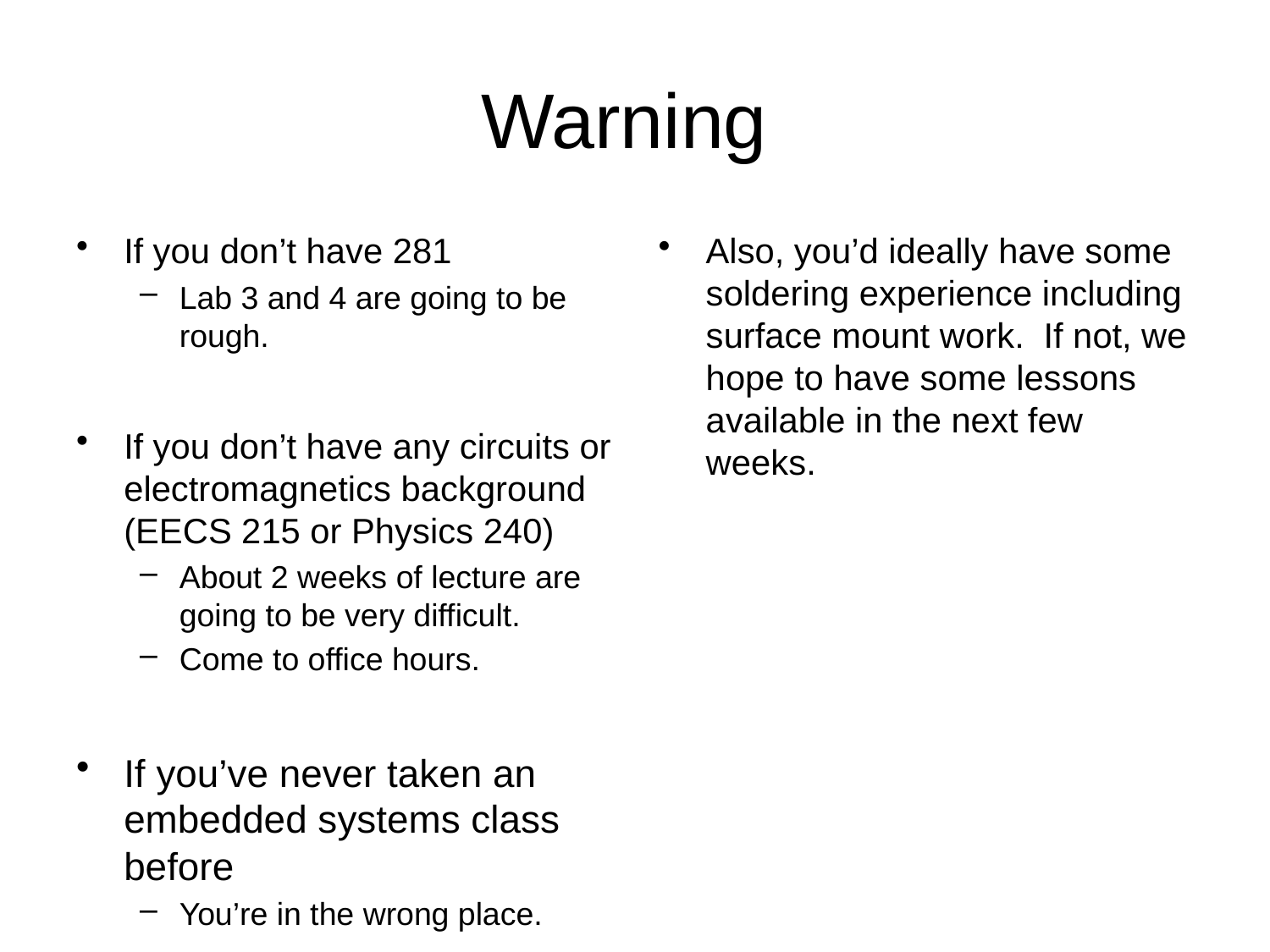

# Warning
If you don’t have 281
Lab 3 and 4 are going to be rough.

If you don’t have any circuits or electromagnetics background (EECS 215 or Physics 240)
About 2 weeks of lecture are going to be very difficult.
Come to office hours.

If you’ve never taken an embedded systems class before
You’re in the wrong place.
Also, you’d ideally have some soldering experience including surface mount work.  If not, we hope to have some lessons available in the next few weeks.